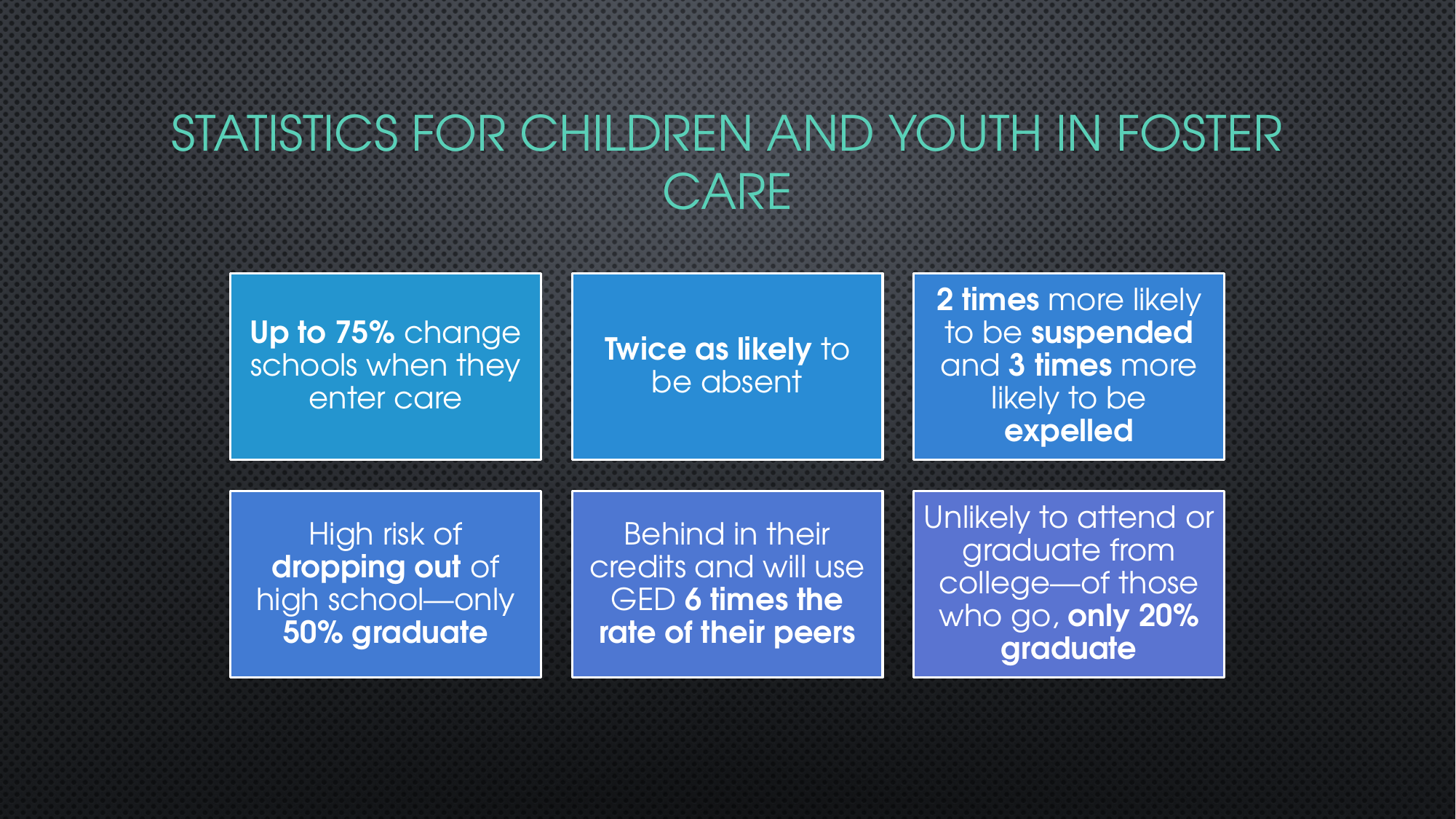

# Statistics for children and youth in foster care
Up to 75% change schools when they enter care
Twice as likely to be absent
2 times more likely to be suspended and 3 times more likely to be expelled
High risk of dropping out of high school—only 50% graduate
Behind in their credits and will use GED 6 times the rate of their peers
Unlikely to attend or graduate from college—of those who go, only 20% graduate